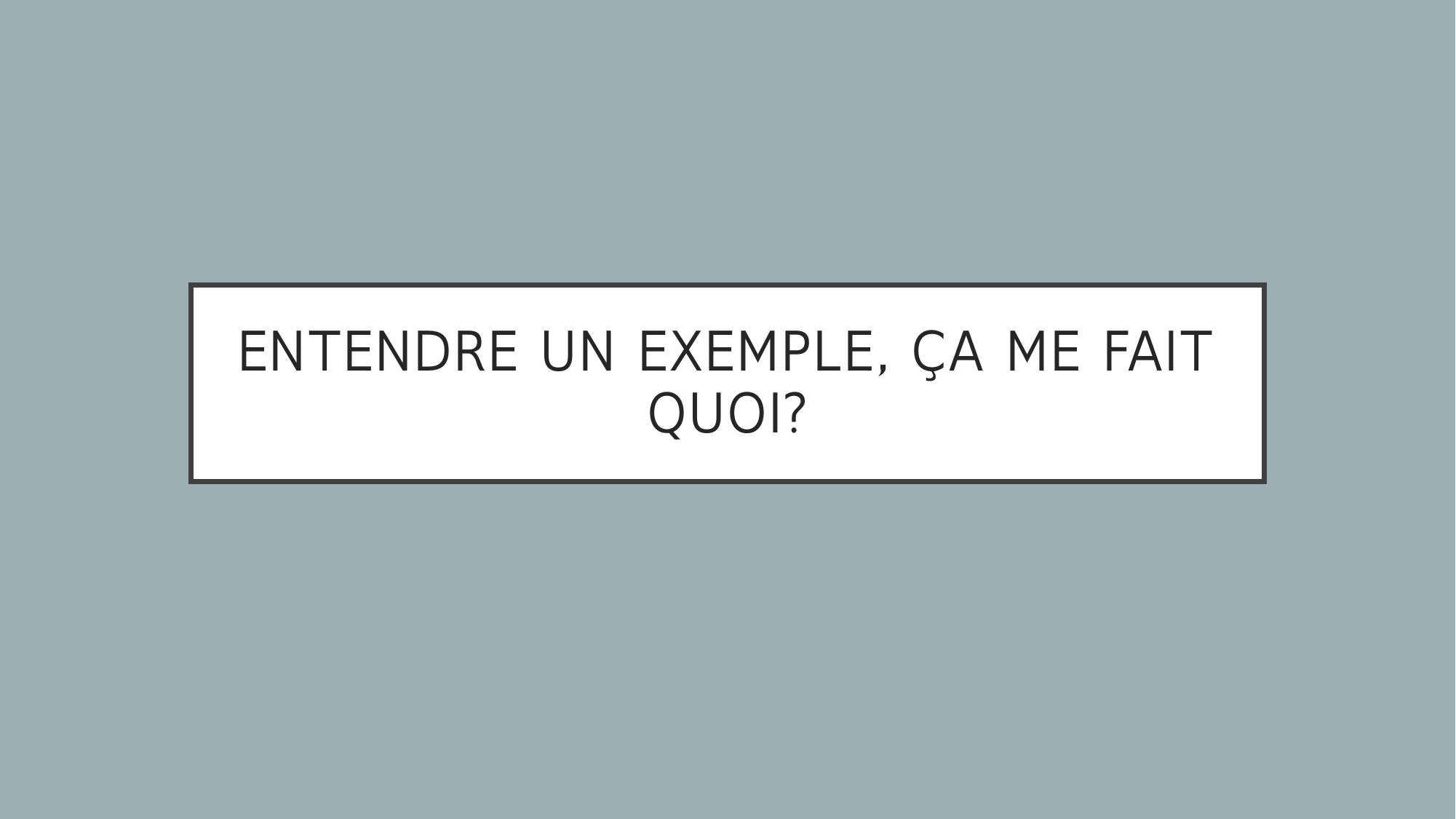

# Entendre un exemple, ça me fait quoi?